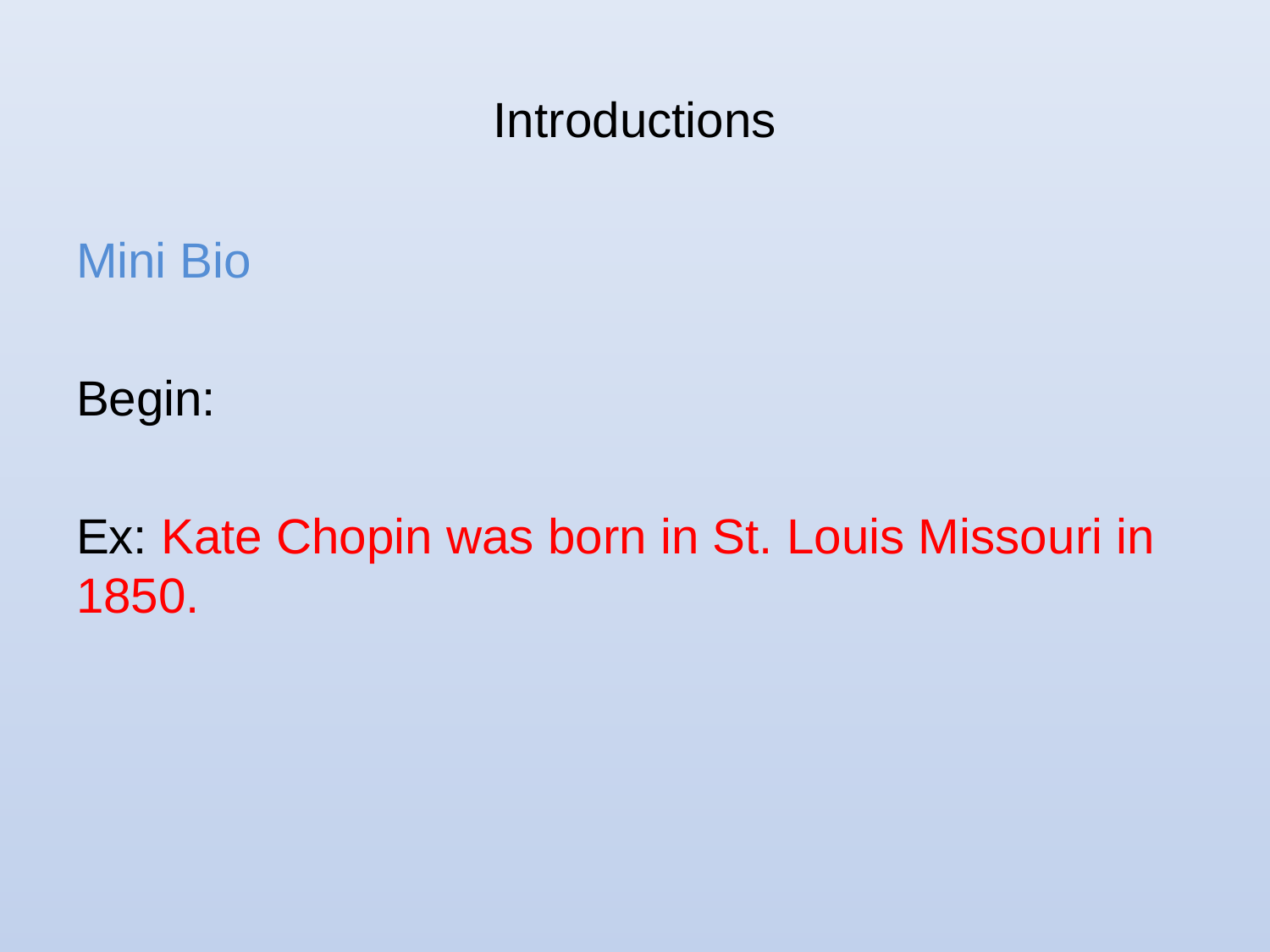

# Introductions
Mini Bio

Begin:

Ex: Kate Chopin was born in St. Louis Missouri in 1850.